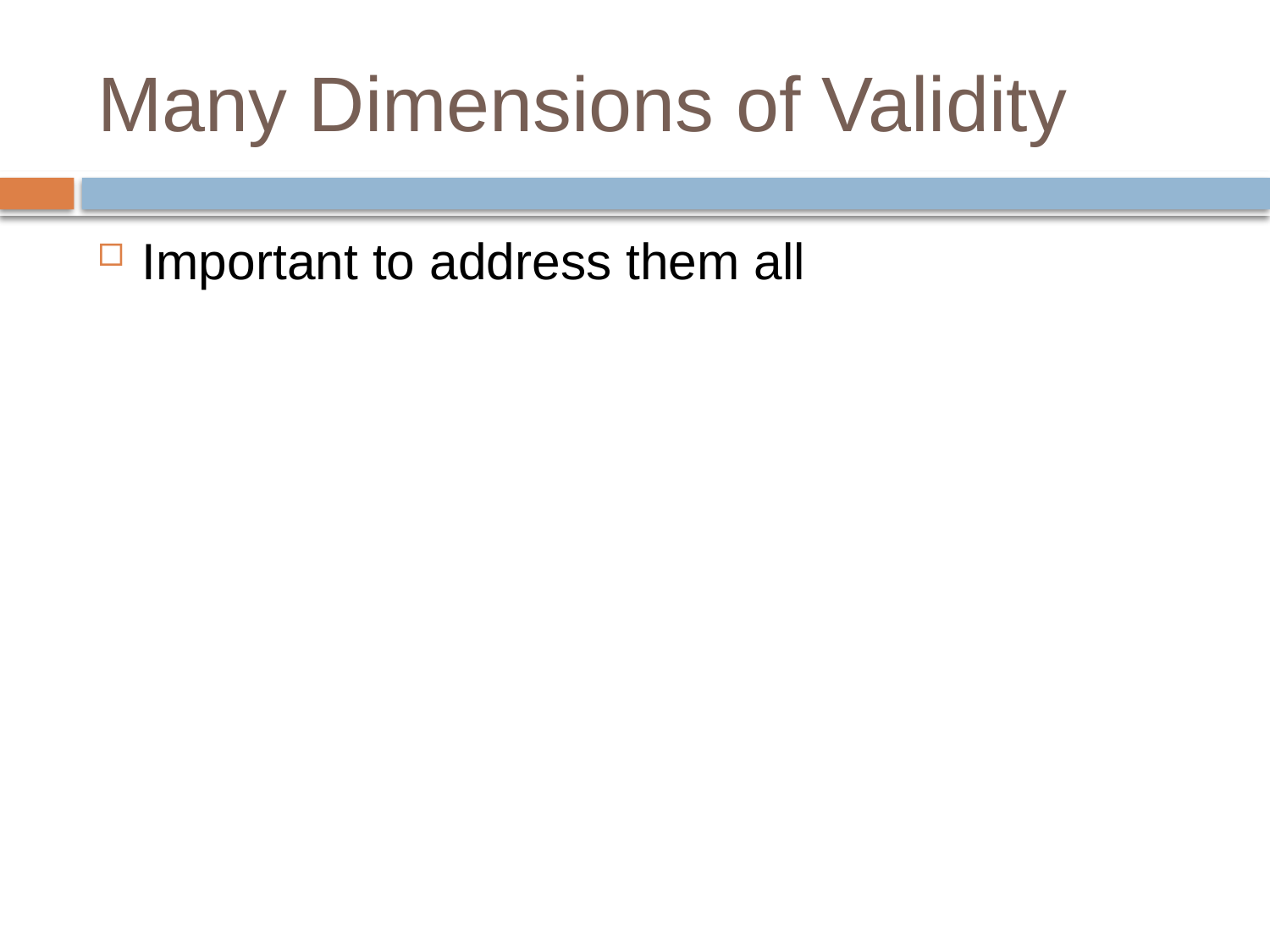

# Many Dimensions of Validity
Important to address them all